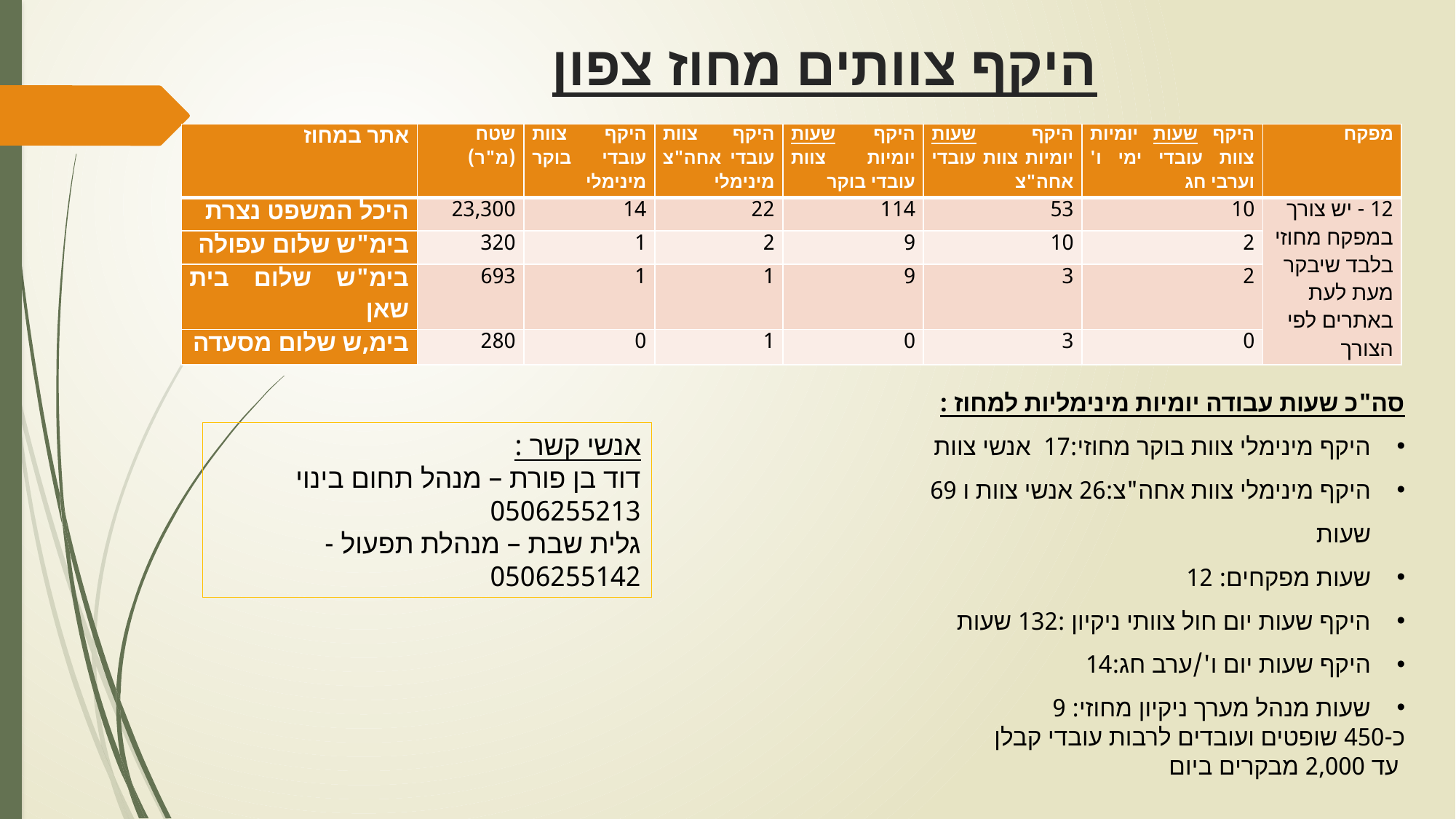

# היקף צוותים מחוז צפון
| אתר במחוז | שטח (מ"ר) | היקף צוות עובדי בוקר מינימלי | היקף צוות עובדי אחה"צ מינימלי | היקף שעות יומיות צוות עובדי בוקר | היקף שעות יומיות צוות עובדי אחה"צ | היקף שעות יומיות צוות עובדי ימי ו' וערבי חג | מפקח |
| --- | --- | --- | --- | --- | --- | --- | --- |
| היכל המשפט נצרת | 23,300 | 14 | 22 | 114 | 53 | 10 | 12 - יש צורך במפקח מחוזי בלבד שיבקר מעת לעת באתרים לפי הצורך |
| בימ"ש שלום עפולה | 320 | 1 | 2 | 9 | 10 | 2 |  |
| בימ"ש שלום בית שאן | 693 | 1 | 1 | 9 | 3 | 2 |  |
| בימ,ש שלום מסעדה | 280 | 0 | 1 | 0 | 3 | 0 |  |
סה"כ שעות עבודה יומיות מינימליות למחוז :
היקף מינימלי צוות בוקר מחוזי:17  אנשי צוות
היקף מינימלי צוות אחה"צ:26 אנשי צוות ו 69 שעות
שעות מפקחים: 12
היקף שעות יום חול צוותי ניקיון :132 שעות
היקף שעות יום ו'/ערב חג:14
שעות מנהל מערך ניקיון מחוזי: 9
כ-450 שופטים ועובדים לרבות עובדי קבלן
עד 2,000 מבקרים ביום

אנשי קשר :
דוד בן פורת – מנהל תחום בינוי 0506255213
גלית שבת – מנהלת תפעול - 0506255142